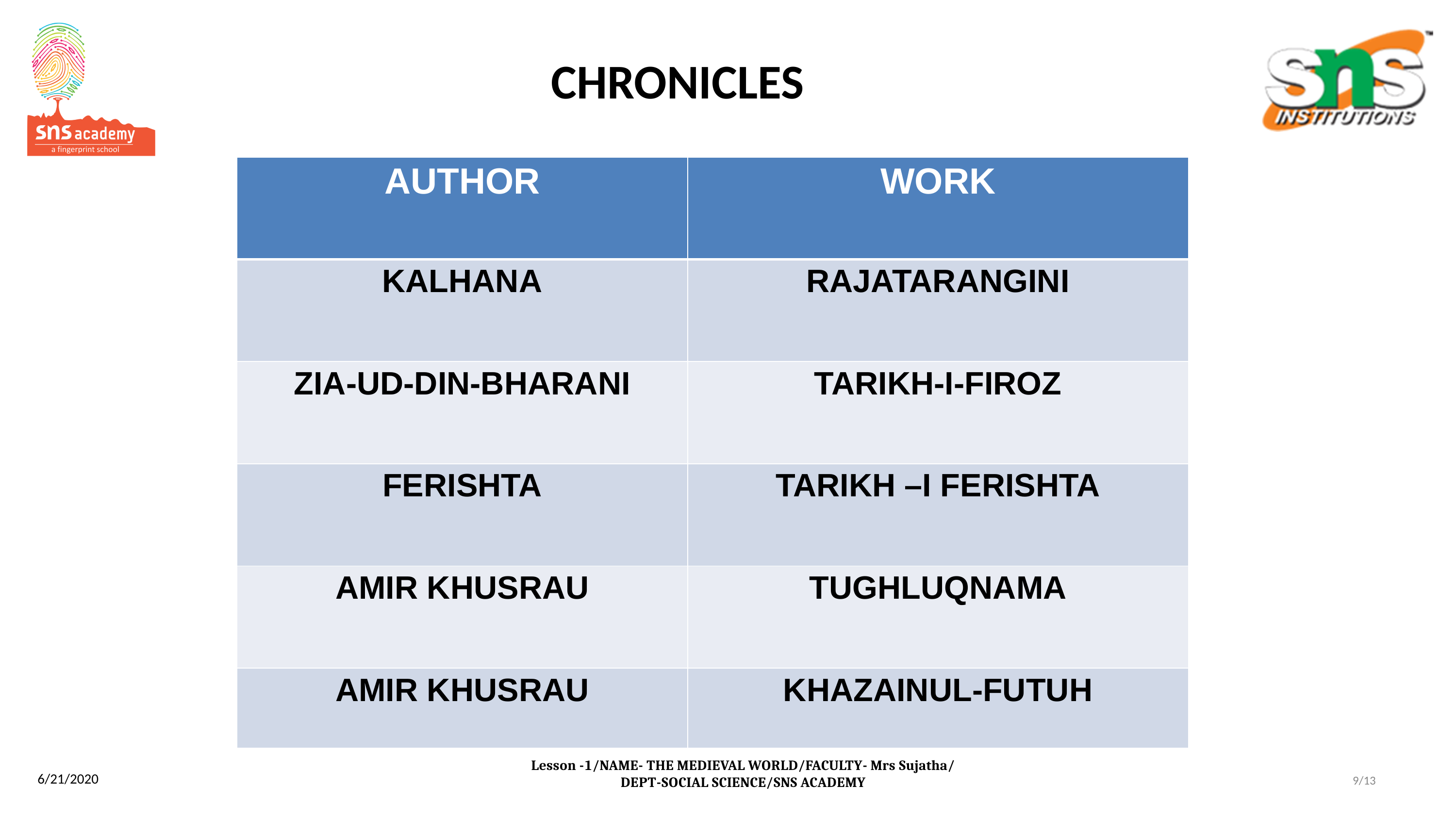

# CHRONICLES
| AUTHOR | WORK |
| --- | --- |
| KALHANA | RAJATARANGINI |
| ZIA-UD-DIN-BHARANI | TARIKH-I-FIROZ |
| FERISHTA | TARIKH –I FERISHTA |
| AMIR KHUSRAU | TUGHLUQNAMA |
| AMIR KHUSRAU | KHAZAINUL-FUTUH |

Lesson -1/NAME- THE MEDIEVAL WORLD/FACULTY- Mrs Sujatha/
DEPT-SOCIAL SCIENCE/SNS ACADEMY

9/13
6/21/2020